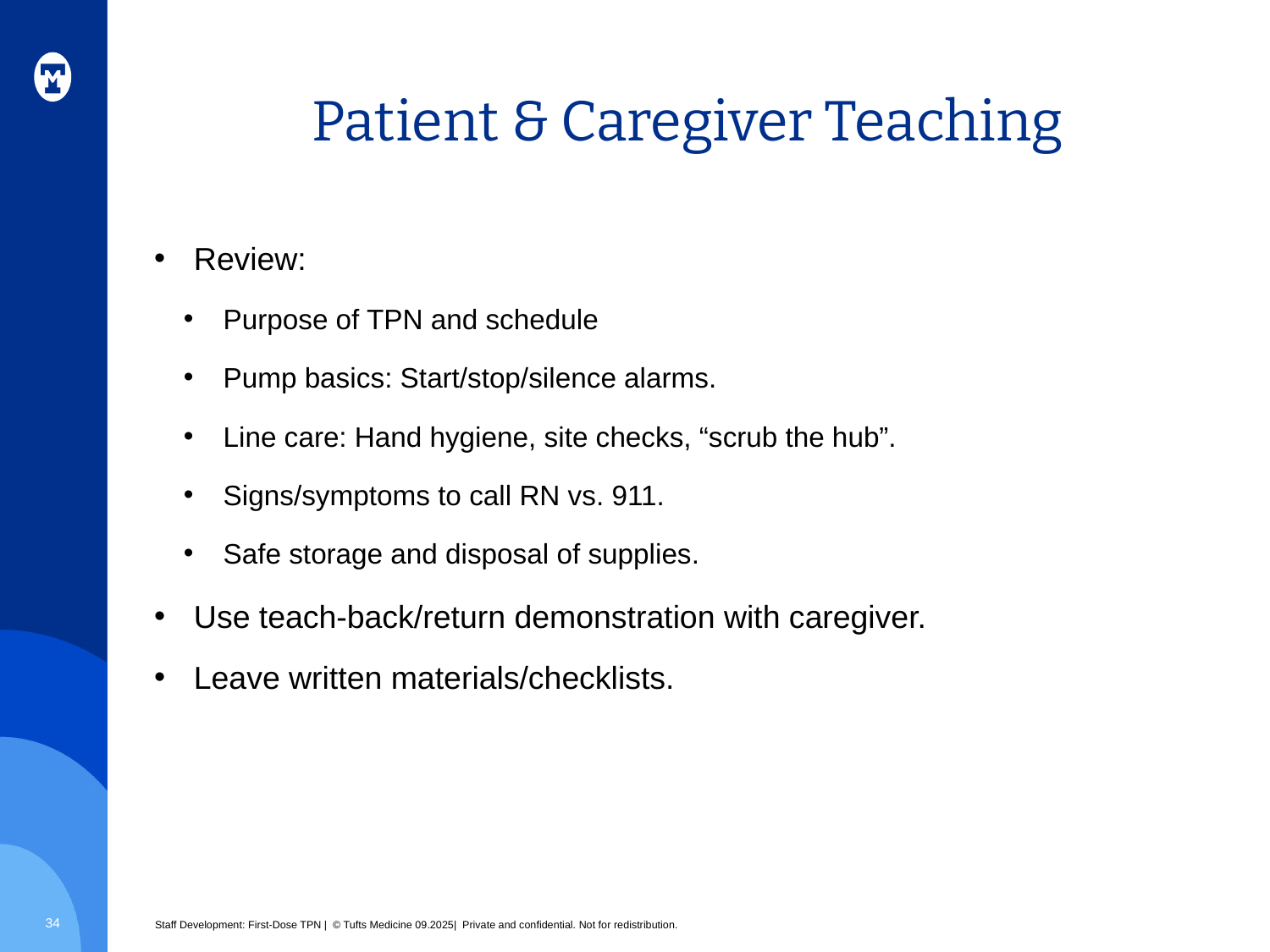

# Patient & Caregiver Teaching
Review:
Purpose of TPN and schedule
Pump basics: Start/stop/silence alarms.
Line care: Hand hygiene, site checks, “scrub the hub”.
Signs/symptoms to call RN vs. 911.
Safe storage and disposal of supplies.
Use teach-back/return demonstration with caregiver.
Leave written materials/checklists.
34
Staff Development: First-Dose TPN |  © Tufts Medicine 09.2025|  Private and confidential. Not for redistribution.